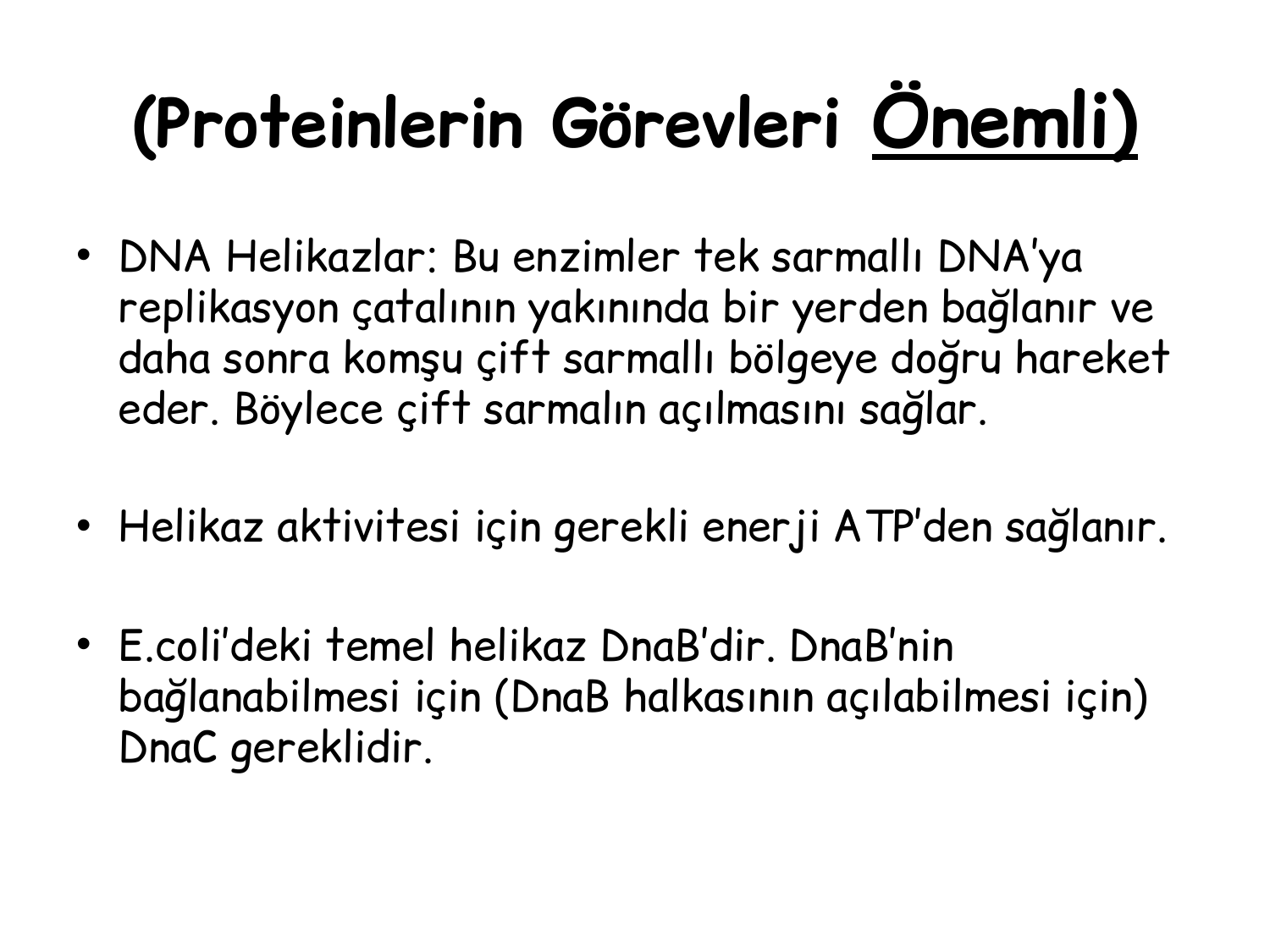

# (Proteinlerin Görevleri Önemli)
DNA Helikazlar: Bu enzimler tek sarmallı DNA’ya replikasyon çatalının yakınında bir yerden bağlanır ve daha sonra komşu çift sarmallı bölgeye doğru hareket eder. Böylece çift sarmalın açılmasını sağlar.

Helikaz aktivitesi için gerekli enerji ATP’den sağlanır.

E.coli’deki temel helikaz DnaB’dir. DnaB’nin bağlanabilmesi için (DnaB halkasının açılabilmesi için) DnaC gereklidir.